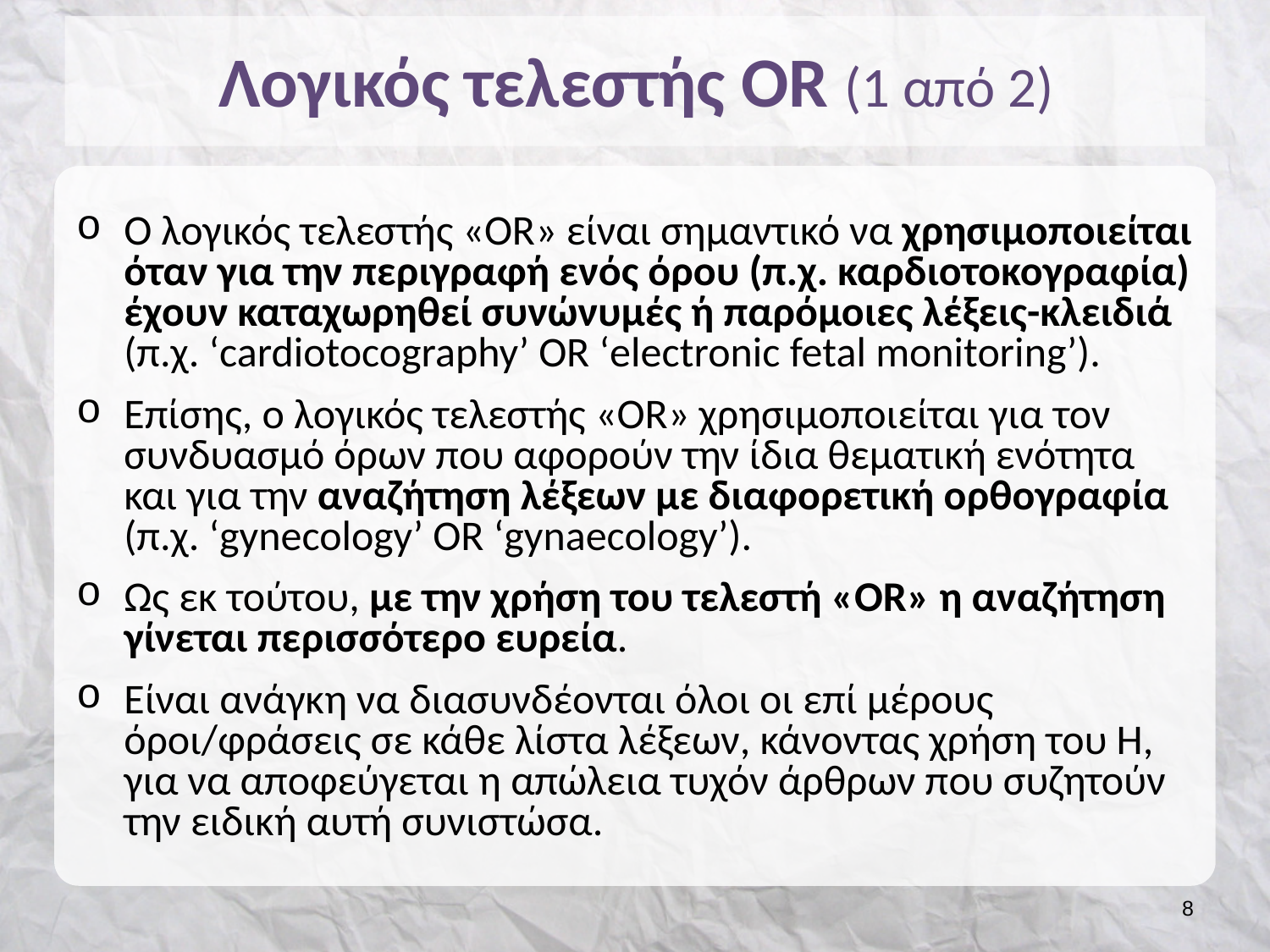

# Λογικός τελεστής OR (1 από 2)
Ο λογικός τελεστής «OR» είναι σημαντικό να χρησιμοποιείται όταν για την περιγραφή ενός όρου (π.χ. καρδιοτοκογραφία) έχουν καταχωρηθεί συνώνυμές ή παρόμοιες λέξεις-κλειδιά (π.χ. ‘cardiotocography’ OR ‘electronic fetal monitoring’).
Επίσης, ο λογικός τελεστής «OR» χρησιμοποιείται για τον συνδυασμό όρων που αφορούν την ίδια θεματική ενότητα και για την αναζήτηση λέξεων με διαφορετική ορθογραφία (π.χ. ‘gynecology’ OR ‘gynaecology’).
Ως εκ τούτου, με την χρήση του τελεστή «OR» η αναζήτηση γίνεται περισσότερο ευρεία.
Είναι ανάγκη να διασυνδέονται όλοι οι επί μέρους όροι/φράσεις σε κάθε λίστα λέξεων, κάνοντας χρήση του Η, για να αποφεύγεται η απώλεια τυχόν άρθρων που συζητούν την ειδική αυτή συνιστώσα.

8